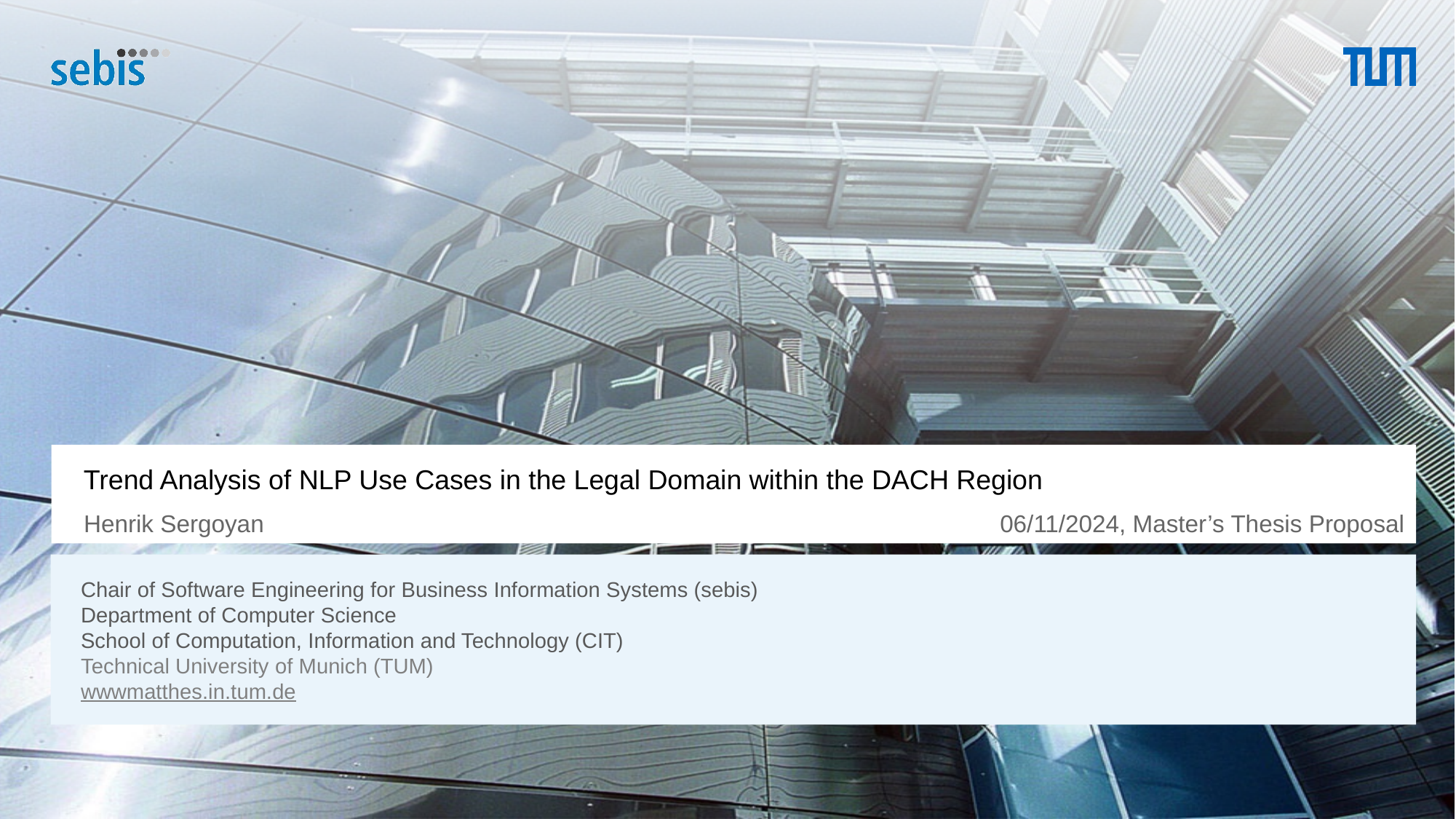

# Trend Analysis of NLP Use Cases in the Legal Domain within the DACH Region
06/11/2024, Master’s Thesis Proposal
Henrik Sergoyan